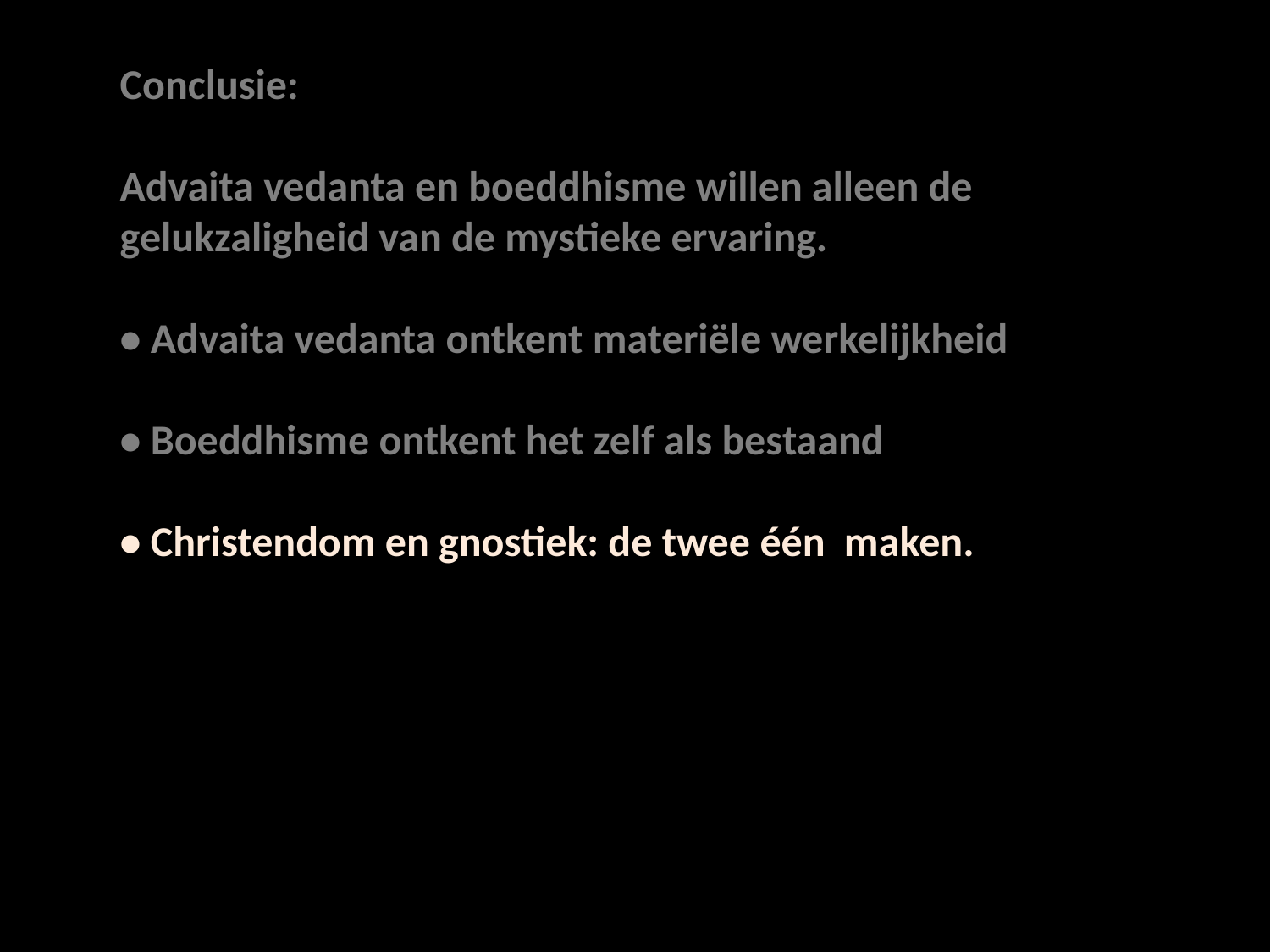

Conclusie:

Advaita vedanta en boeddhisme willen alleen de gelukzaligheid van de mystieke ervaring.

• Advaita vedanta ontkent materiële werkelijkheid

• Boeddhisme ontkent het zelf als bestaand

• Christendom en gnostiek: de twee één  maken.